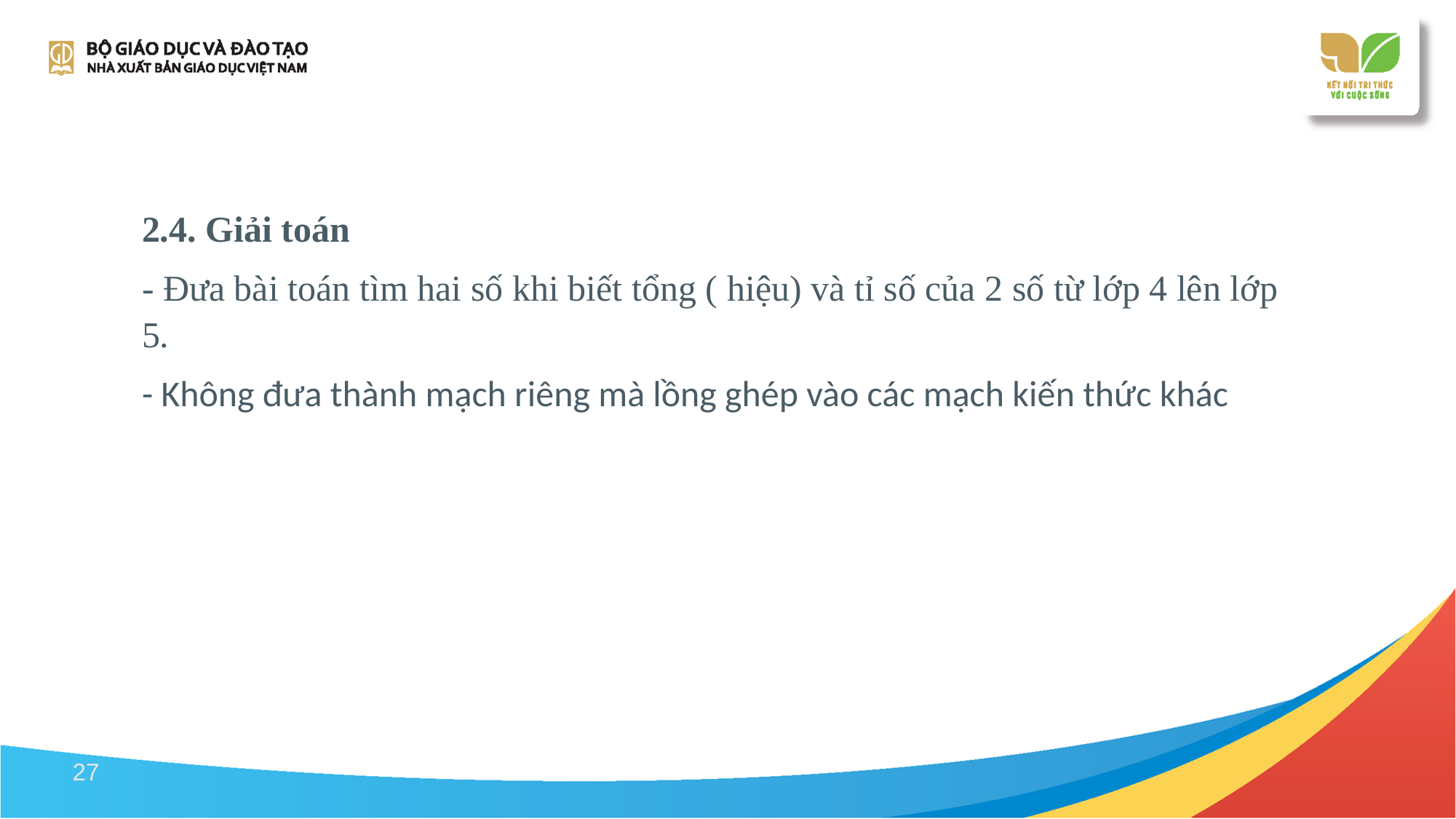

2.4. Giải toán
- Đưa bài toán tìm hai số khi biết tổng ( hiệu) và tỉ số của 2 số từ lớp 4 lên lớp 5.
- Không đưa thành mạch riêng mà lồng ghép vào các mạch kiến thức khác

27